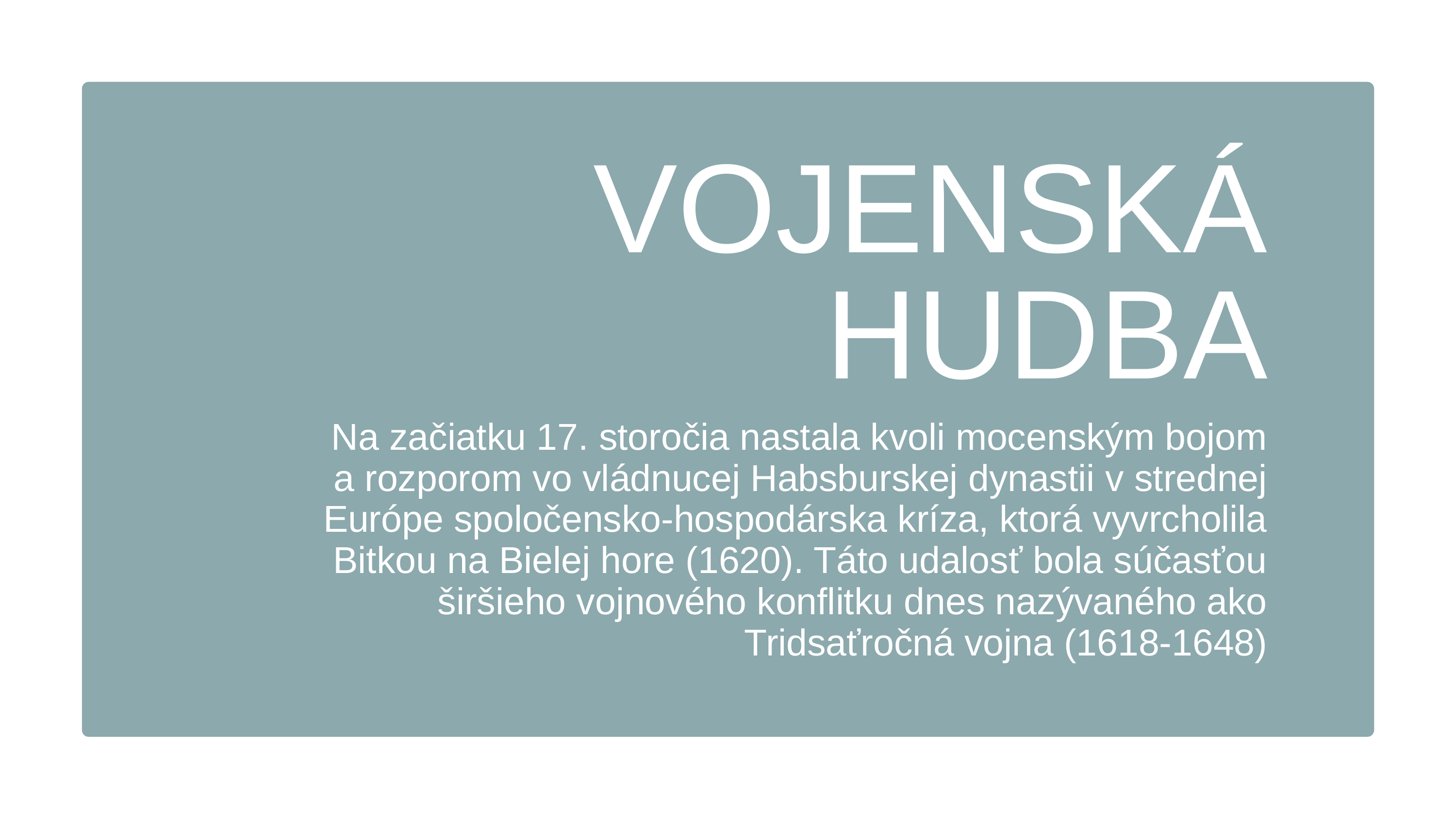

VOJENSKÁ HUDBA
Na začiatku 17. storočia nastala kvoli mocenským bojom a rozporom vo vládnucej Habsburskej dynastii v strednej Európe spoločensko-hospodárska kríza, ktorá vyvrcholila Bitkou na Bielej hore (1620). Táto udalosť bola súčasťou širšieho vojnového konflitku dnes nazývaného ako Tridsaťročná vojna (1618-1648)